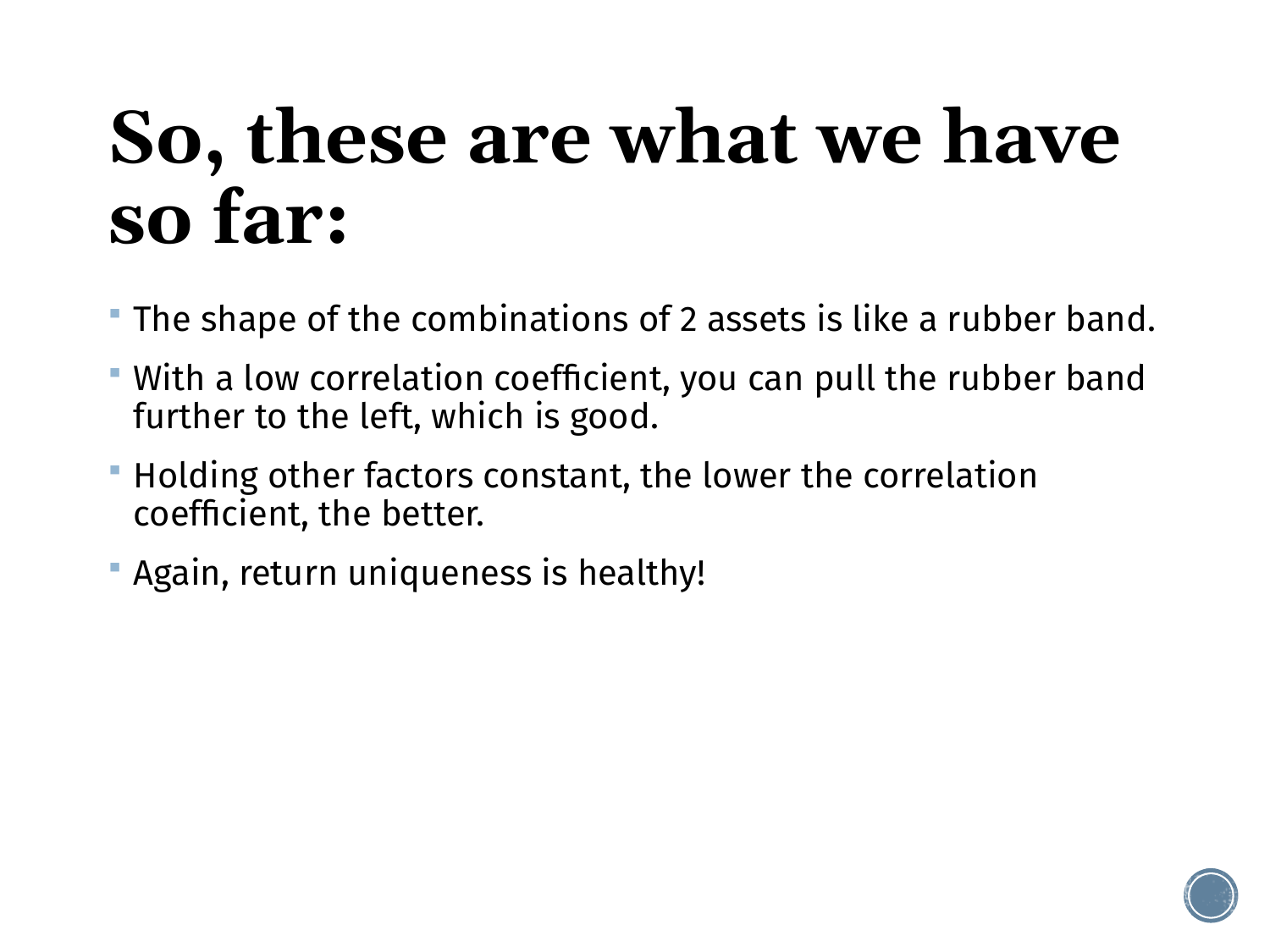

# So, these are what we have so far:
The shape of the combinations of 2 assets is like a rubber band.
With a low correlation coefficient, you can pull the rubber band further to the left, which is good.
Holding other factors constant, the lower the correlation coefficient, the better.
Again, return uniqueness is healthy!